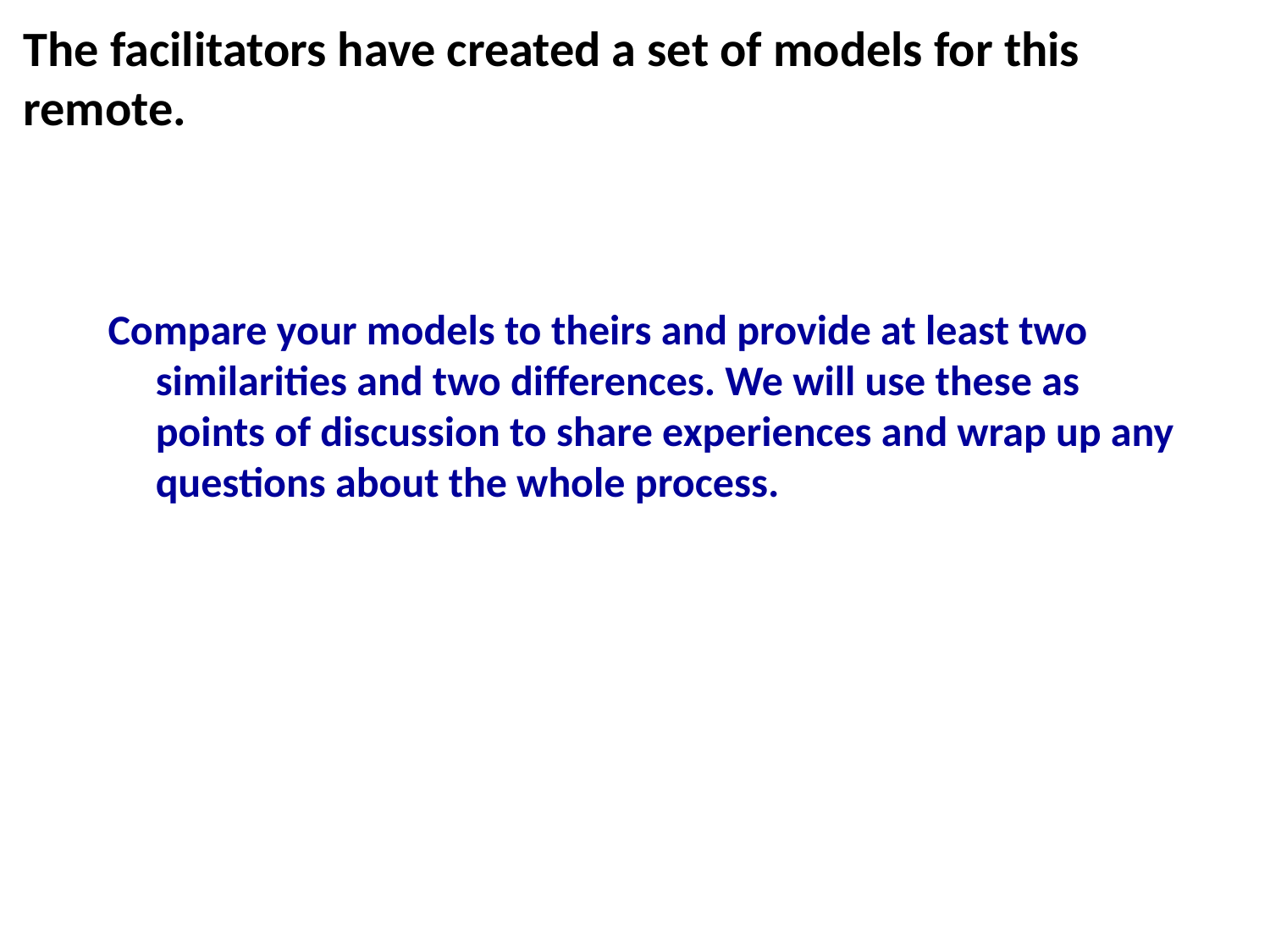

# The facilitators have created a set of models for this remote.
Compare your models to theirs and provide at least two similarities and two differences. We will use these as points of discussion to share experiences and wrap up any questions about the whole process.